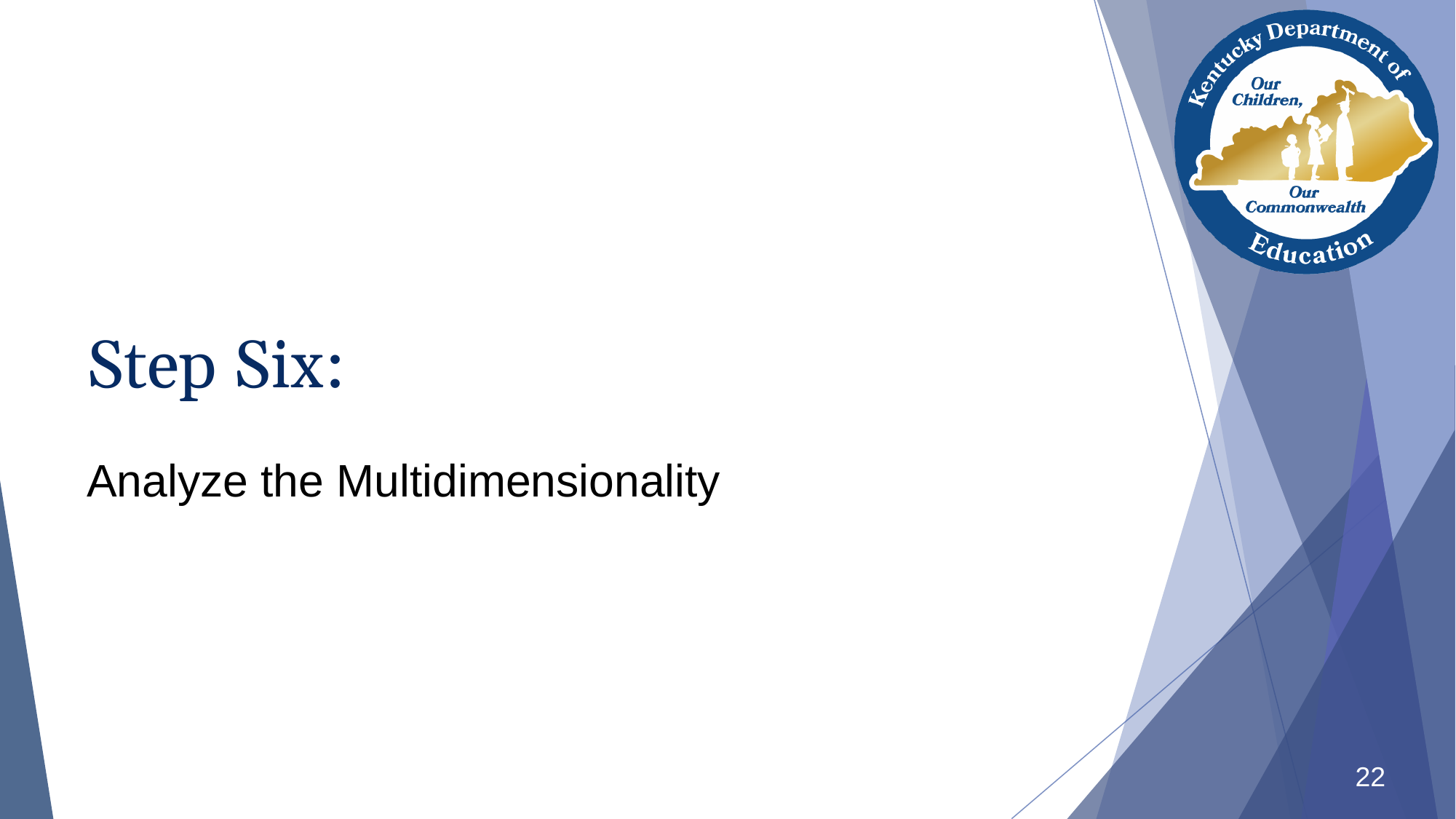

# Step Six:
Analyze the Multidimensionality

22